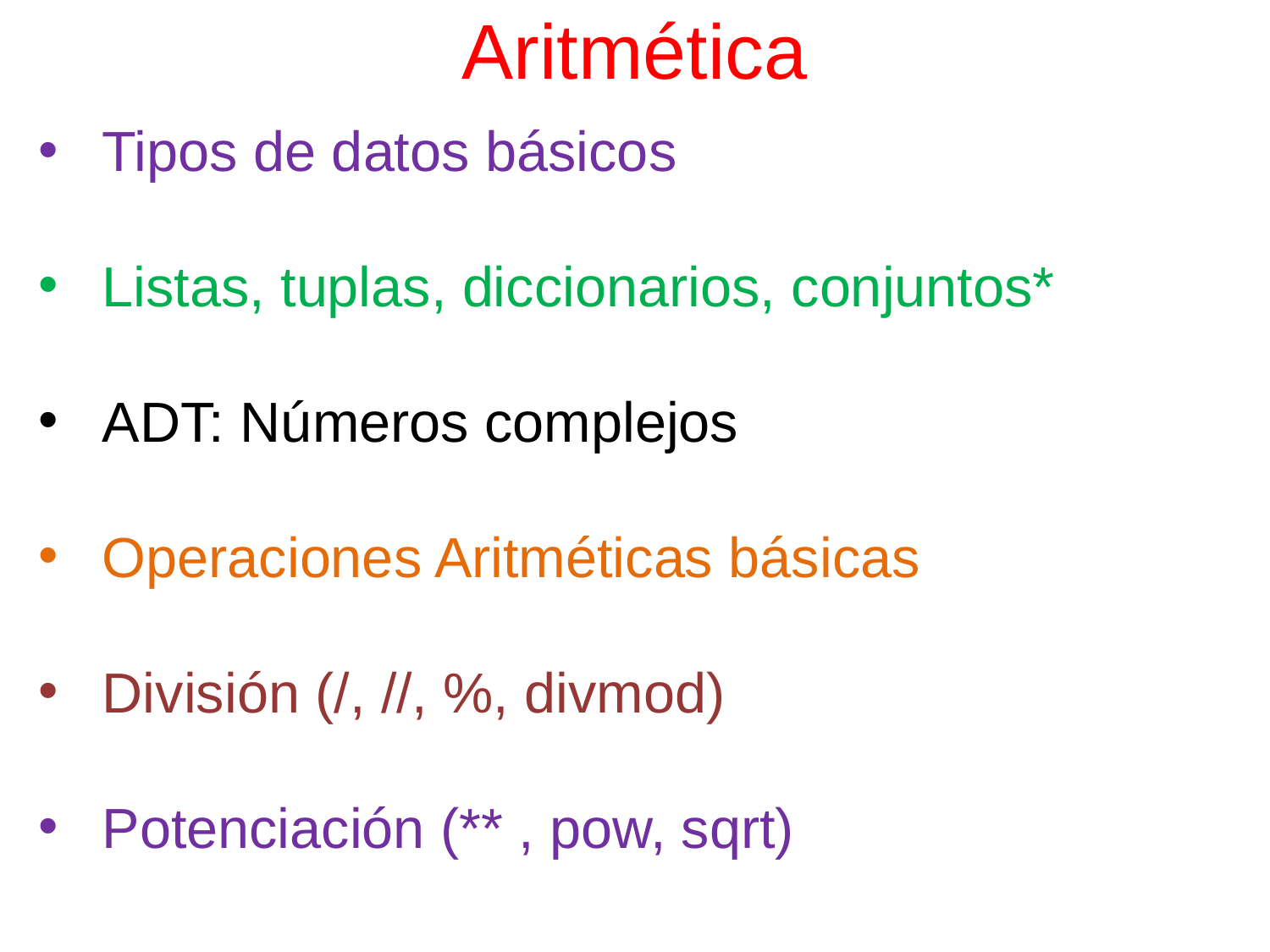

# Aritmética
Tipos de datos básicos

Listas, tuplas, diccionarios, conjuntos*

ADT: Números complejos

Operaciones Aritméticas básicas

División (/, //, %, divmod)

Potenciación (** , pow, sqrt)